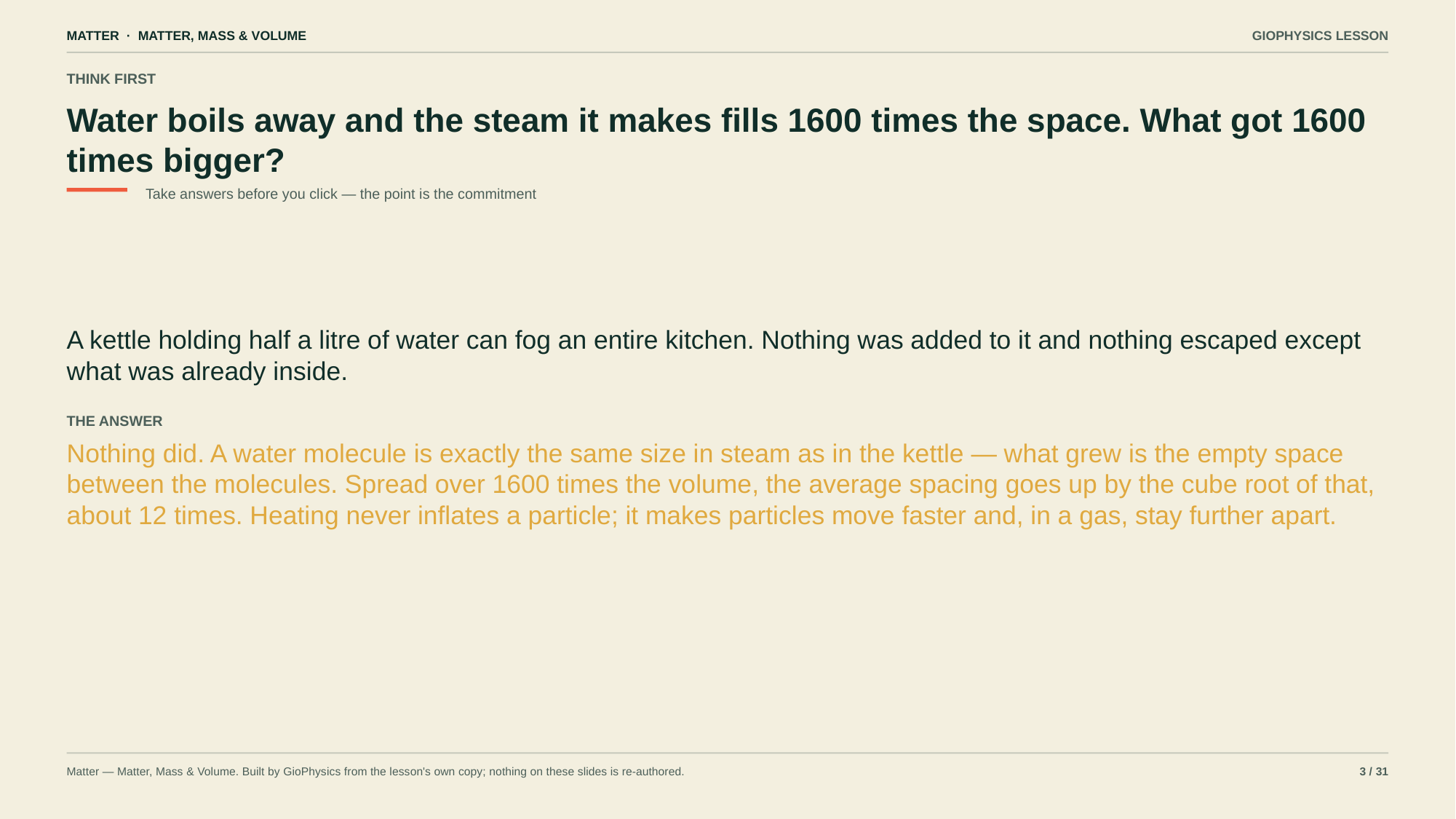

MATTER  ·  MATTER, MASS & VOLUME
GIOPHYSICS LESSON

THINK FIRST
Water boils away and the steam it makes fills 1600 times the space. What got 1600 times bigger?
Take answers before you click — the point is the commitment

A kettle holding half a litre of water can fog an entire kitchen. Nothing was added to it and nothing escaped except what was already inside.
THE ANSWER
Nothing did. A water molecule is exactly the same size in steam as in the kettle — what grew is the empty space between the molecules. Spread over 1600 times the volume, the average spacing goes up by the cube root of that, about 12 times. Heating never inflates a particle; it makes particles move faster and, in a gas, stay further apart.

Matter — Matter, Mass & Volume. Built by GioPhysics from the lesson's own copy; nothing on these slides is re-authored.
3 / 31